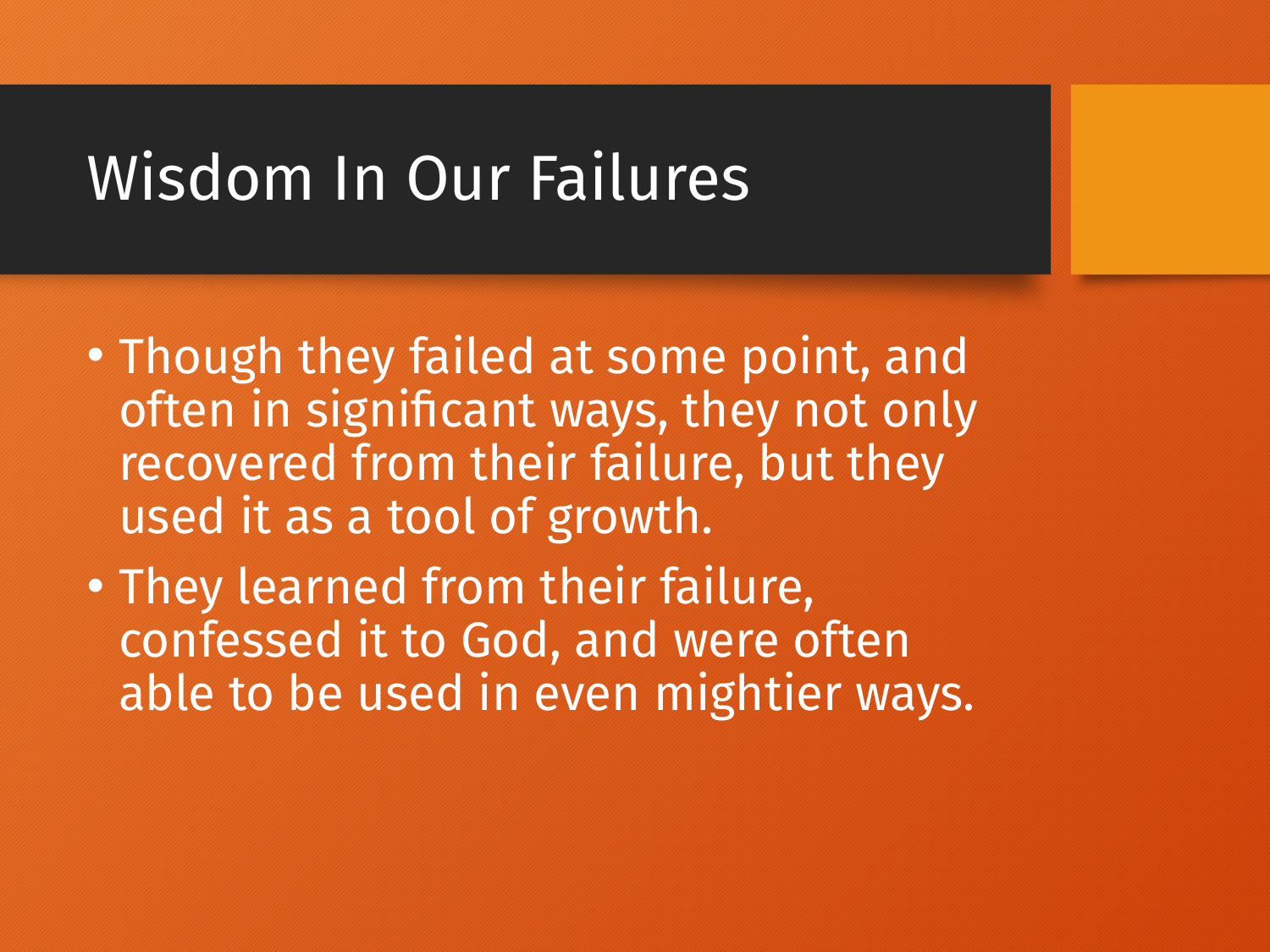

# Wisdom In Our Failures
Though they failed at some point, and often in significant ways, they not only recovered from their failure, but they used it as a tool of growth.
They learned from their failure, confessed it to God, and were often able to be used in even mightier ways.